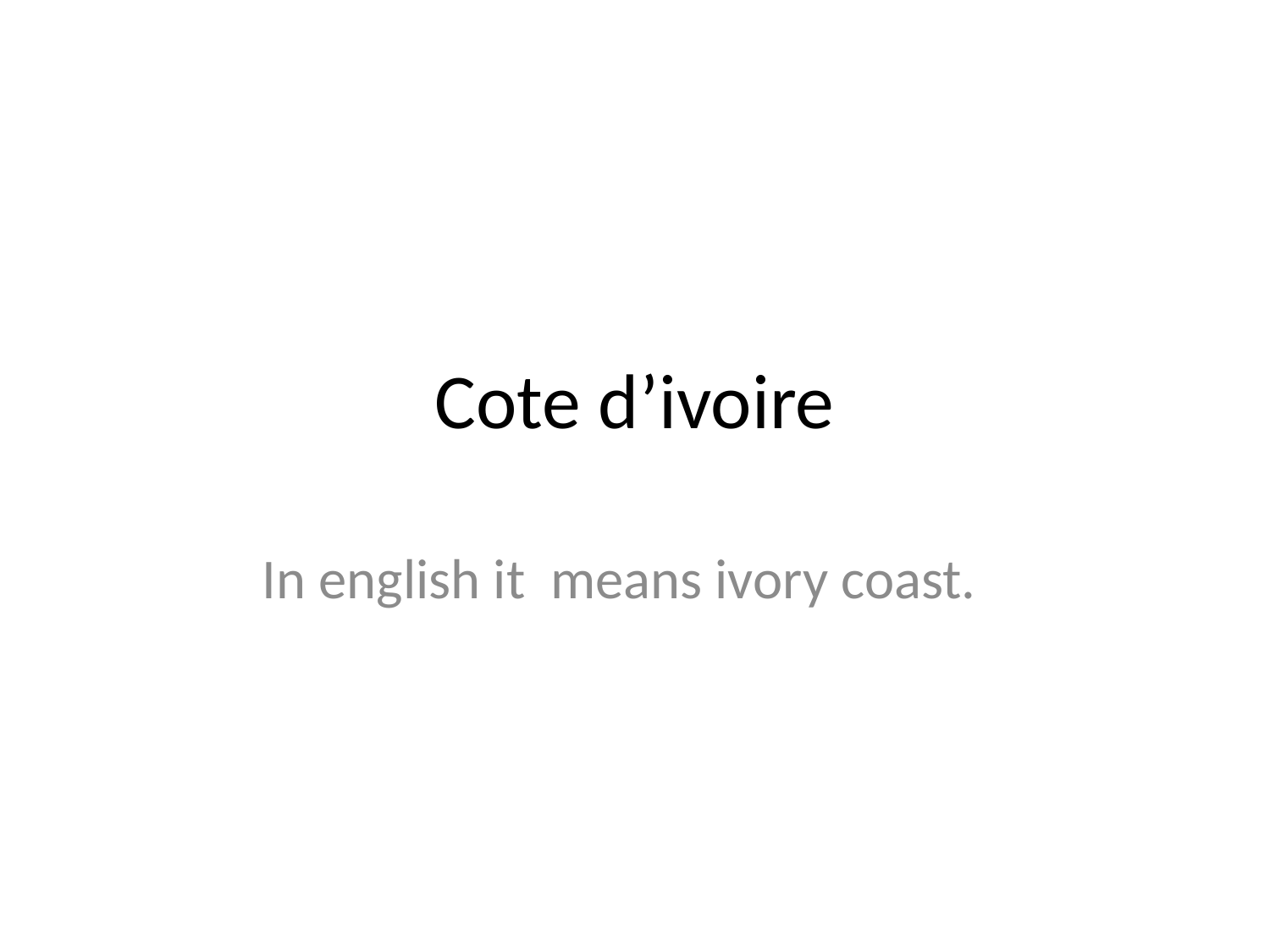

# Cote d’ivoire
In english it  means ivory coast.